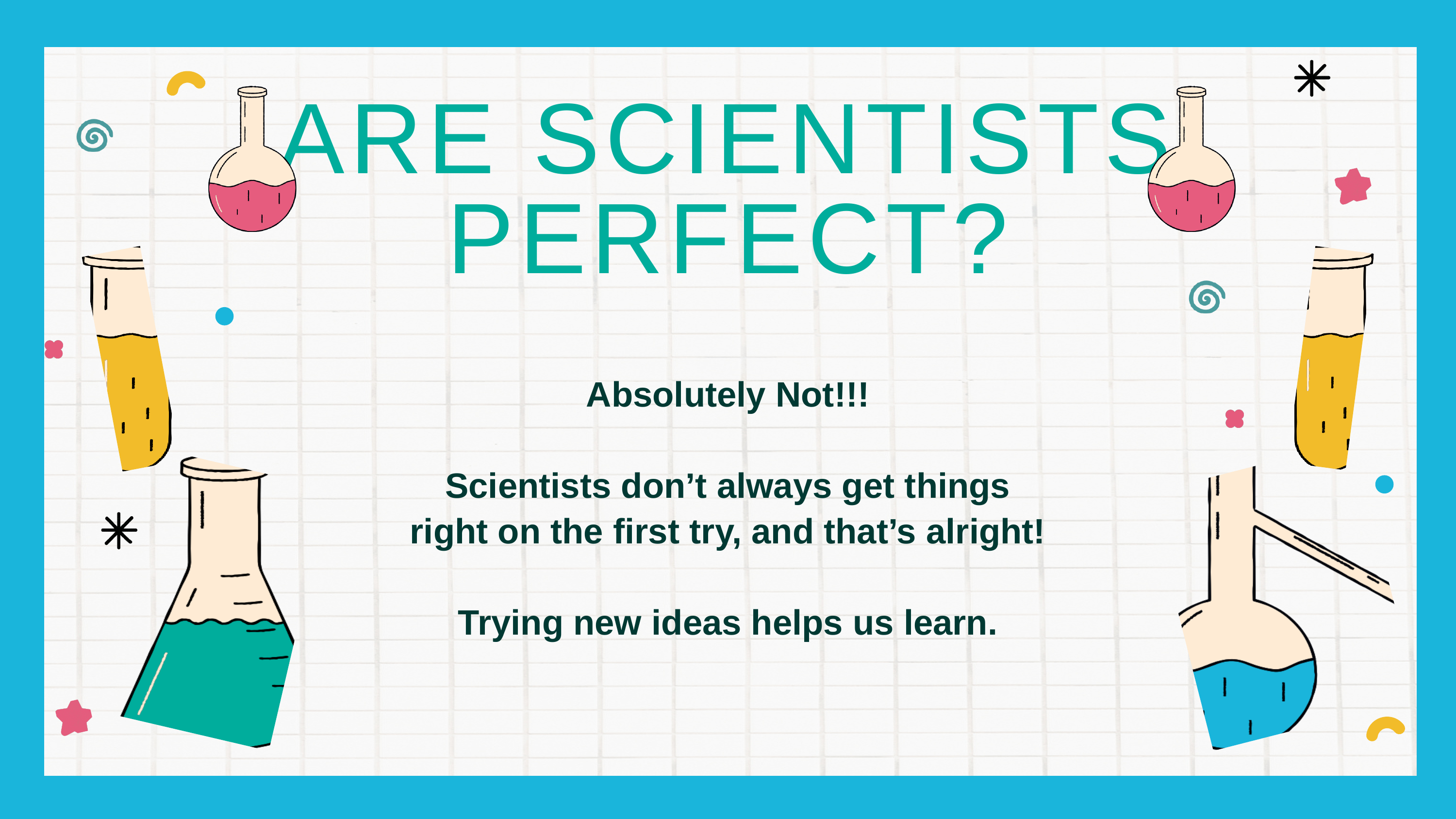

ARE SCIENTISTS PERFECT?

Absolutely Not!!!

Scientists don’t always get things right on the first try, and that’s alright!

Trying new ideas helps us learn.